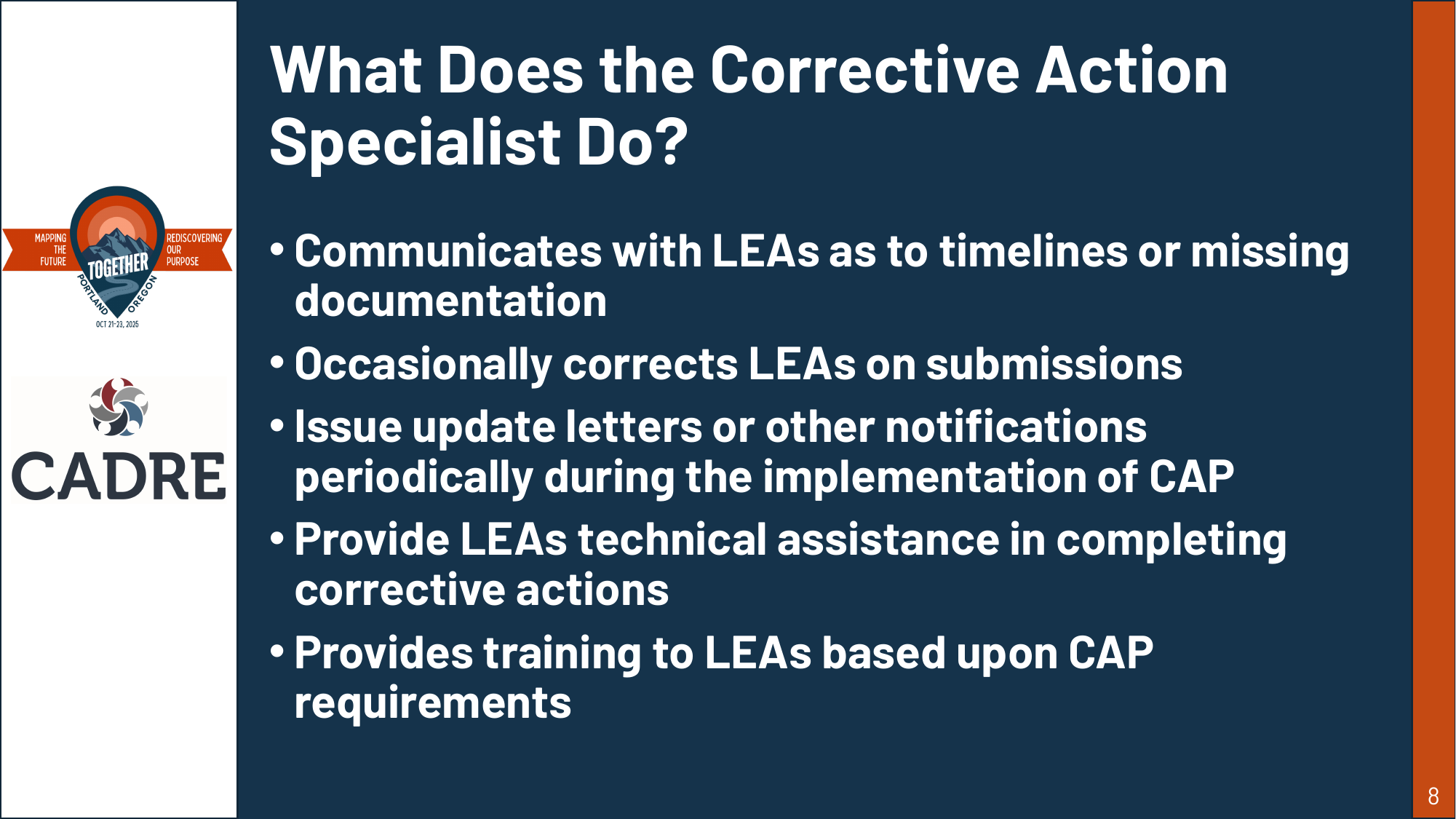

# What Does the Corrective Action Specialist Do?
Communicates with LEAs as to timelines or missing documentation
Occasionally corrects LEAs on submissions
Issue update letters or other notifications periodically during the implementation of CAP
Provide LEAs technical assistance in completing corrective actions
Provides training to LEAs based upon CAP requirements